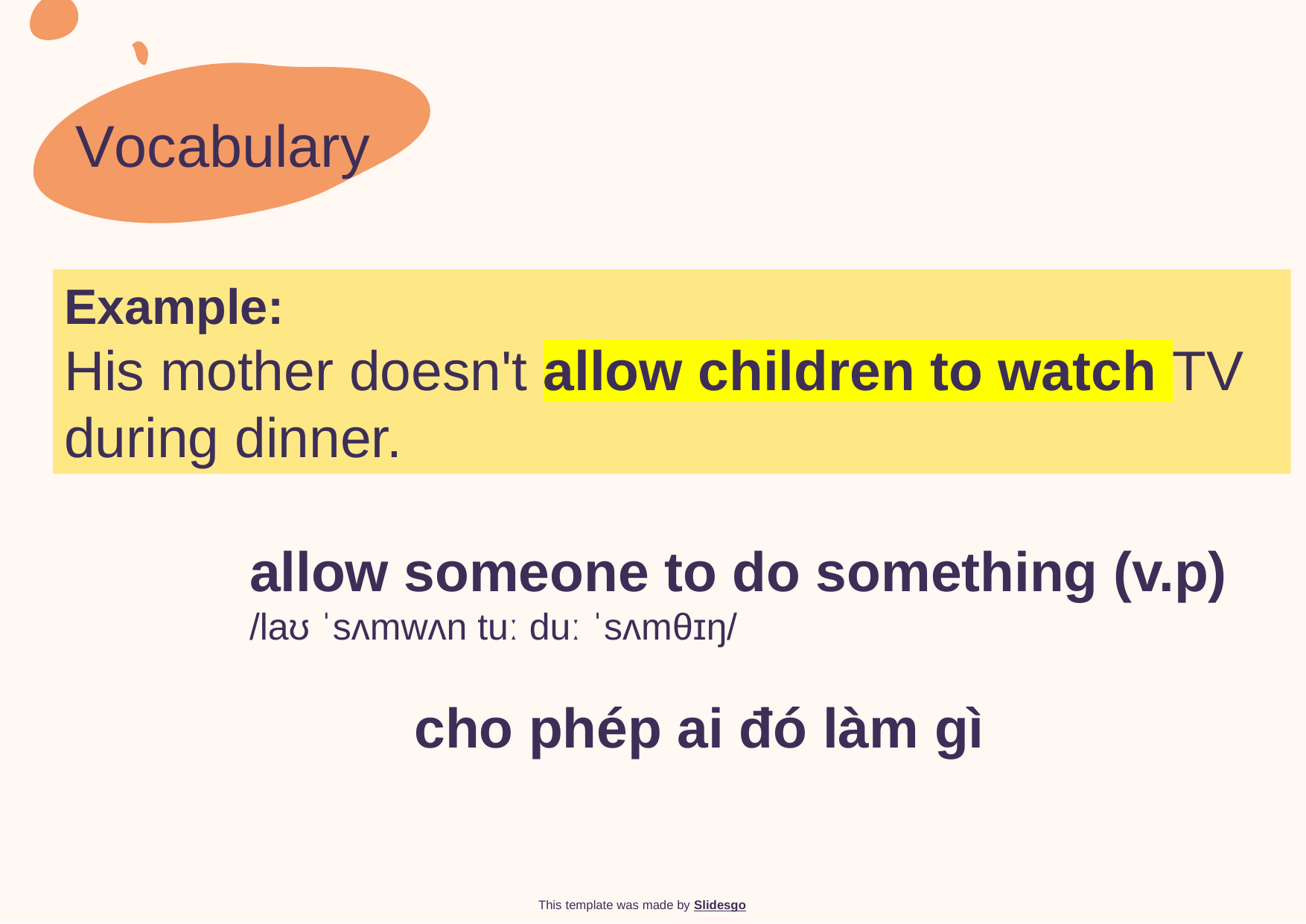

# Vocabulary
Example:
His mother doesn't allow children to watch TV during dinner.
allow someone to do something (v.p)
/laʊ ˈsʌmwʌn tuː duː ˈsʌmθɪŋ/
cho phép ai đó làm gì